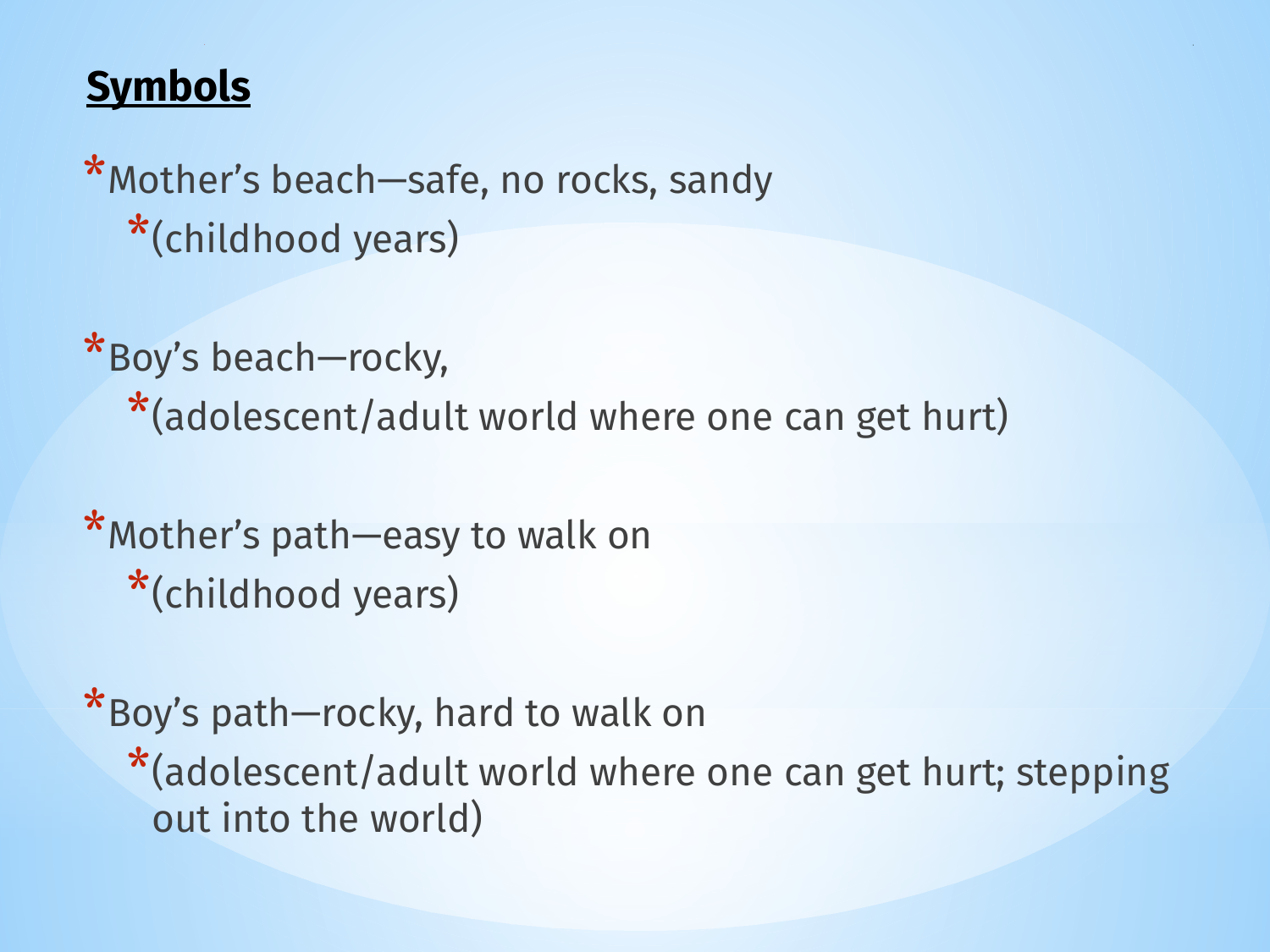

# 5
Symbols
Mother’s beach—safe, no rocks, sandy
(childhood years)

Boy’s beach—rocky,
(adolescent/adult world where one can get hurt)

Mother’s path—easy to walk on
(childhood years)

Boy’s path—rocky, hard to walk on
(adolescent/adult world where one can get hurt; stepping out into the world)